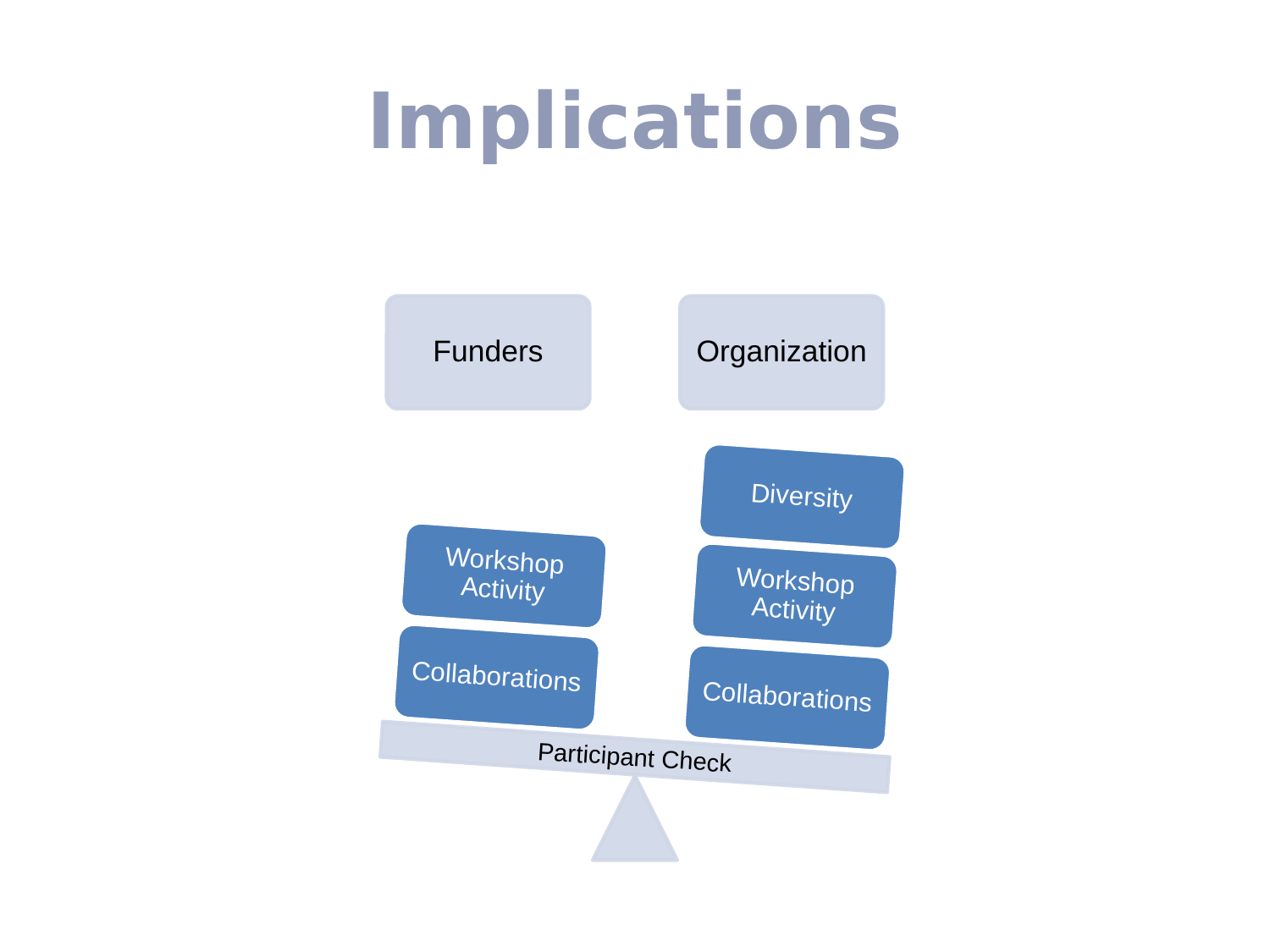

# Implications

Funders
Organization

Diversity

Workshop Activity

Workshop Activity

Collaborations

Collaborations

Participant Check